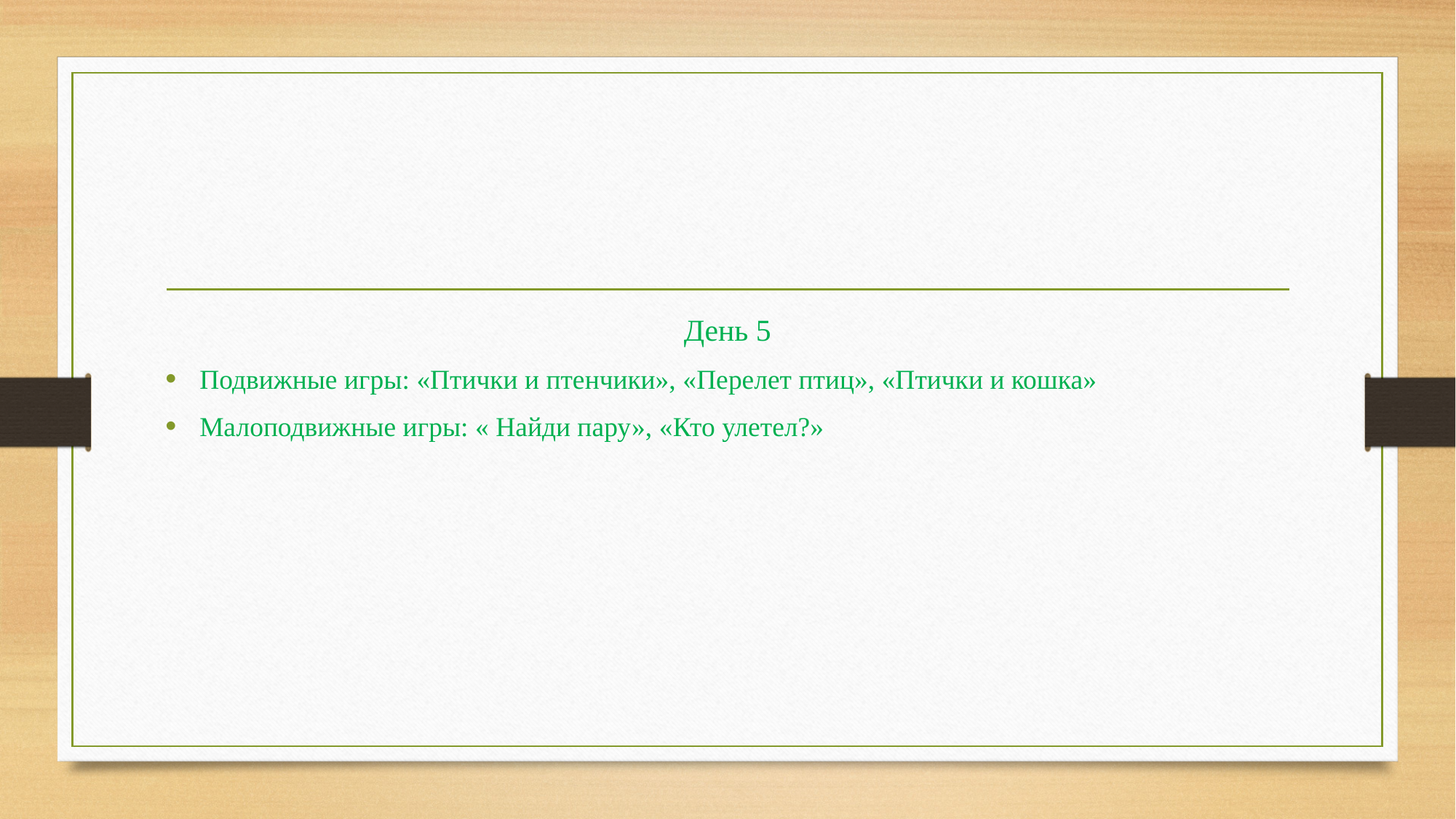

#
День 5
Подвижные игры: «Птички и птенчики», «Перелет птиц», «Птички и кошка»
Малоподвижные игры: « Найди пару», «Кто улетел?»